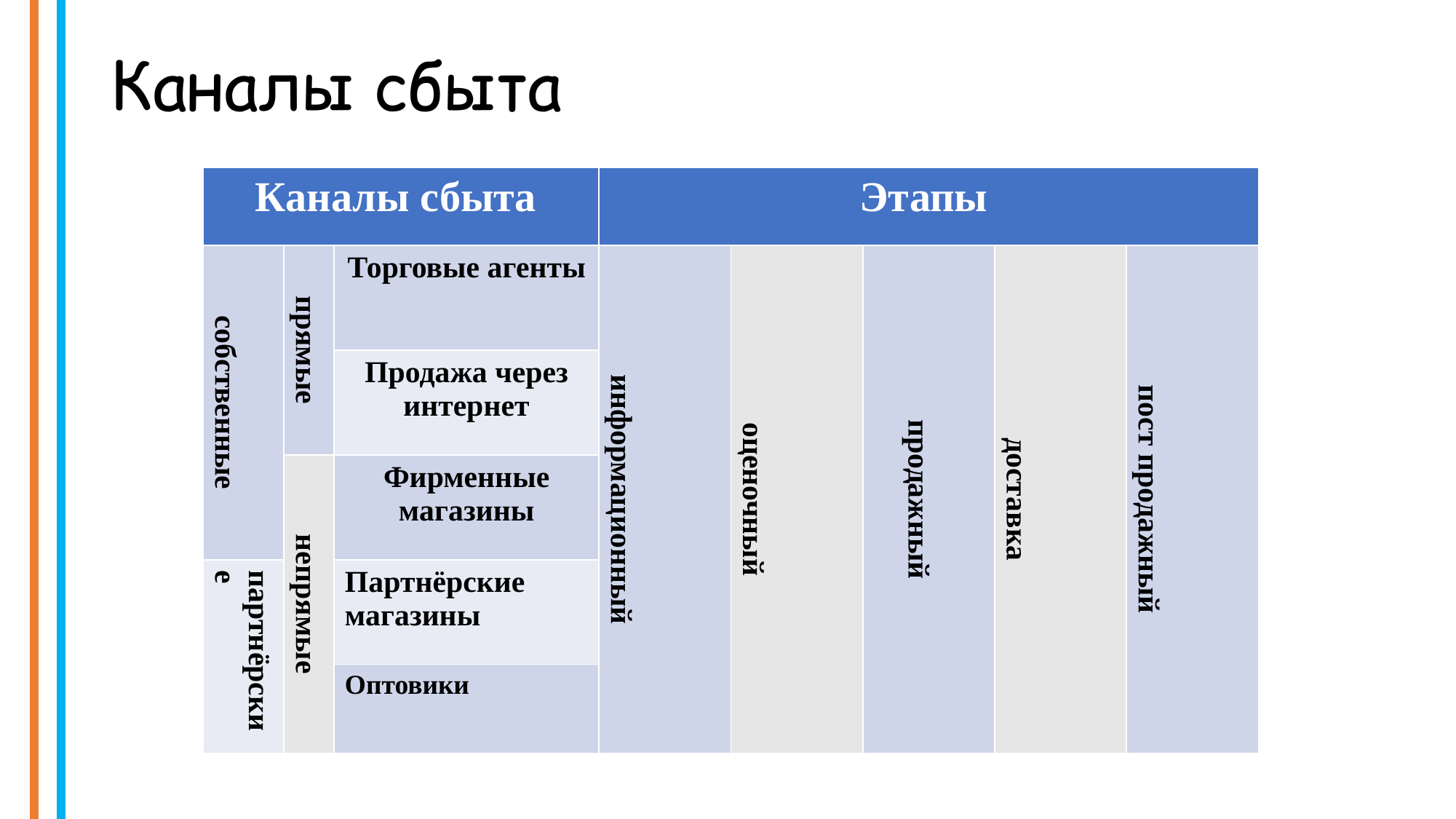

# Каналы сбыта
| Каналы сбыта |  |  | Этапы |  |  |  |  |
| --- | --- | --- | --- | --- | --- | --- | --- |
| собственные | прямые | Торговые агенты | информационный | оценочный | продажный | доставка | пост продажный |
|  |  | Продажа через интернет |  |  |  |  |  |
|  | непрямые | Фирменные магазины |  |  |  |  |  |
| партнёрские |  | Партнёрские магазины |  |  |  |  |  |
|  |  | Оптовики |  |  |  |  |  |